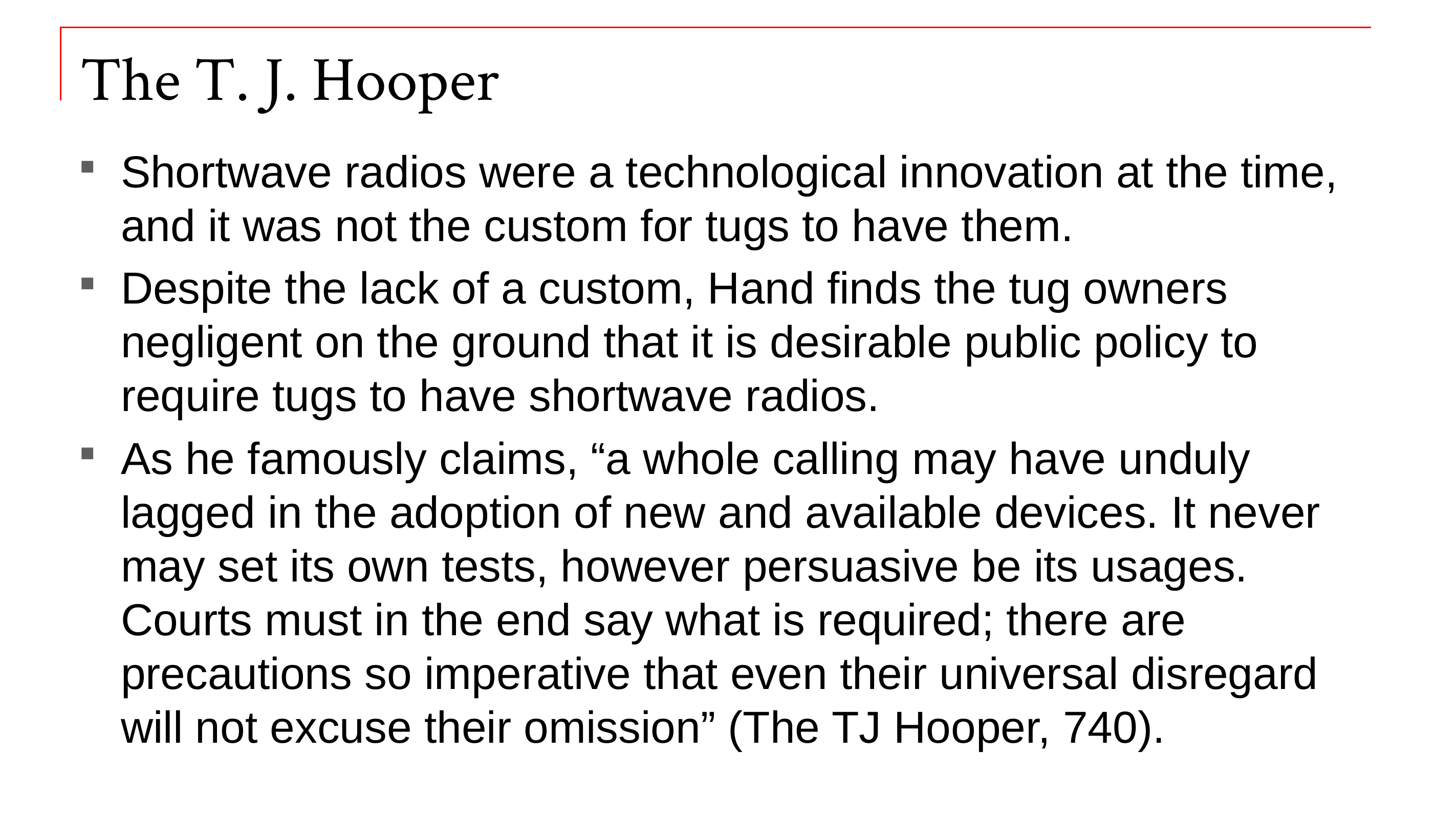

# The T. J. Hooper
Shortwave radios were a technological innovation at the time, and it was not the custom for tugs to have them.
Despite the lack of a custom, Hand finds the tug owners negligent on the ground that it is desirable public policy to require tugs to have shortwave radios.
As he famously claims, “a whole calling may have unduly lagged in the adoption of new and available devices. It never may set its own tests, however persuasive be its usages. Courts must in the end say what is required; there are precautions so imperative that even their universal disregard will not excuse their omission” (The TJ Hooper, 740).